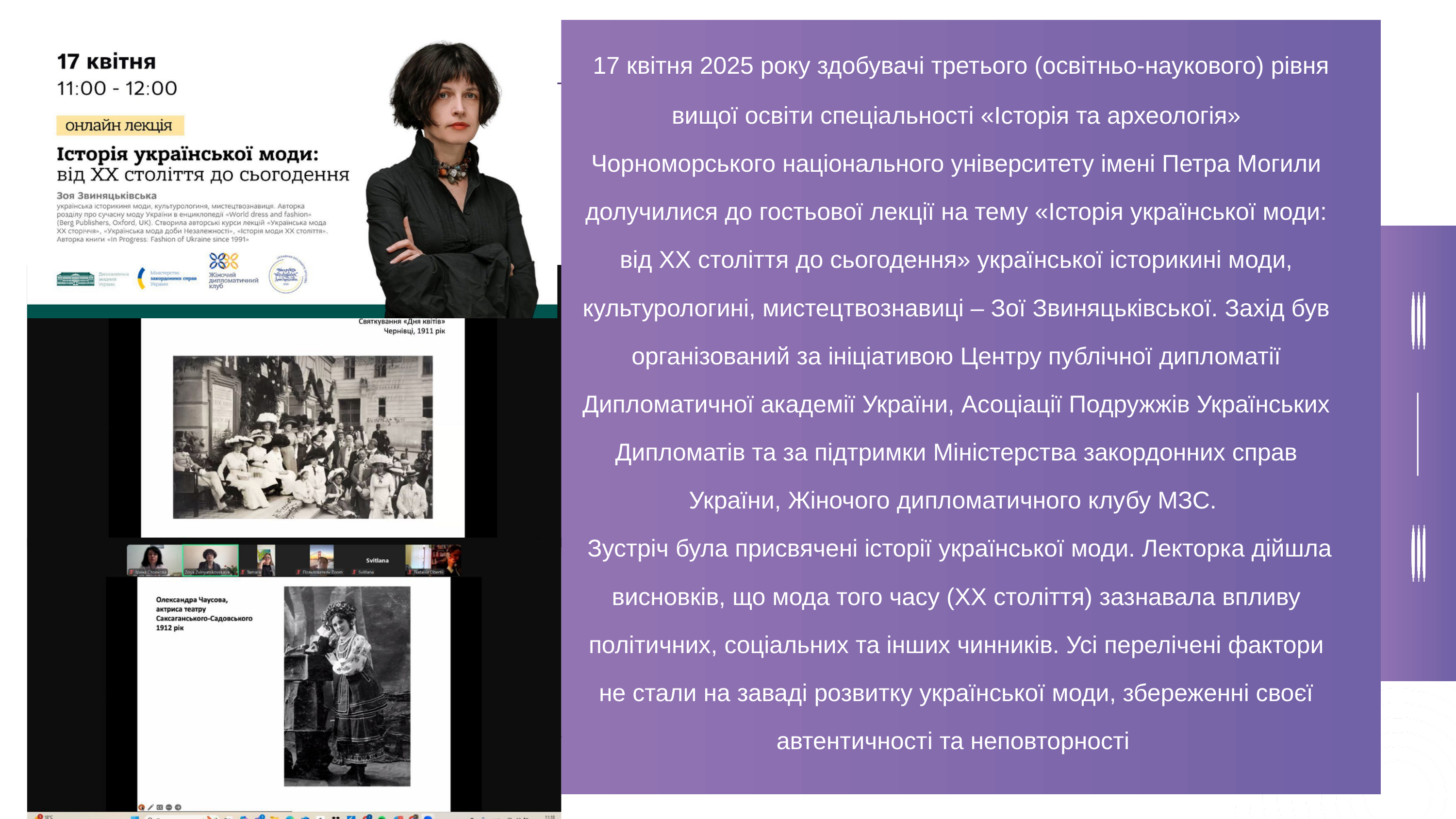

17 квітня 2025 року здобувачі третього (освітньо-наукового) рівня вищої освіти спеціальності «Історія та археологія» Чорноморського національного університету імені Петра Могили долучилися до гостьової лекції на тему «Історія української моди: від ХХ століття до сьогодення» української історикині моди, культурологині, мистецтвознавиці – Зої Звиняцьківської. Захід був організований за ініціативою Центру публічної дипломатії Дипломатичної академії України, Асоціації Подружжів Українських Дипломатів та за підтримки Міністерства закордонних справ України, Жіночого дипломатичного клубу МЗС.
 Зустріч була присвячені історії української моди. Лекторка дійшла висновків, що мода того часу (ХХ століття) зазнавала впливу політичних, соціальних та інших чинників. Усі перелічені фактори не стали на заваді розвитку української моди, збереженні своєї автентичності та неповторності